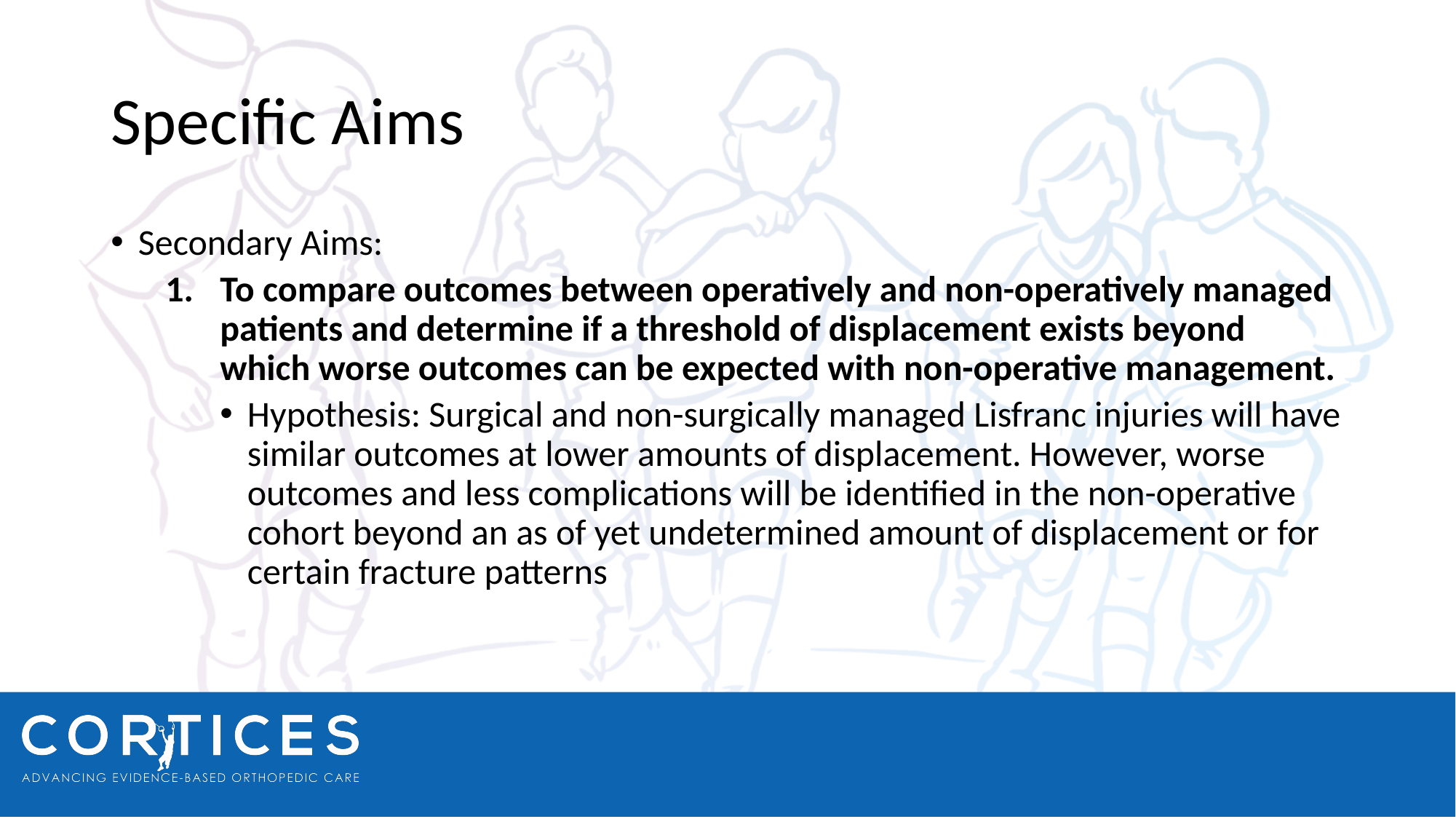

# Specific Aims
Secondary Aims:
To compare outcomes between operatively and non-operatively managed patients and determine if a threshold of displacement exists beyond which worse outcomes can be expected with non-operative management.
Hypothesis: Surgical and non-surgically managed Lisfranc injuries will have similar outcomes at lower amounts of displacement. However, worse outcomes and less complications will be identified in the non-operative cohort beyond an as of yet undetermined amount of displacement or for certain fracture patterns